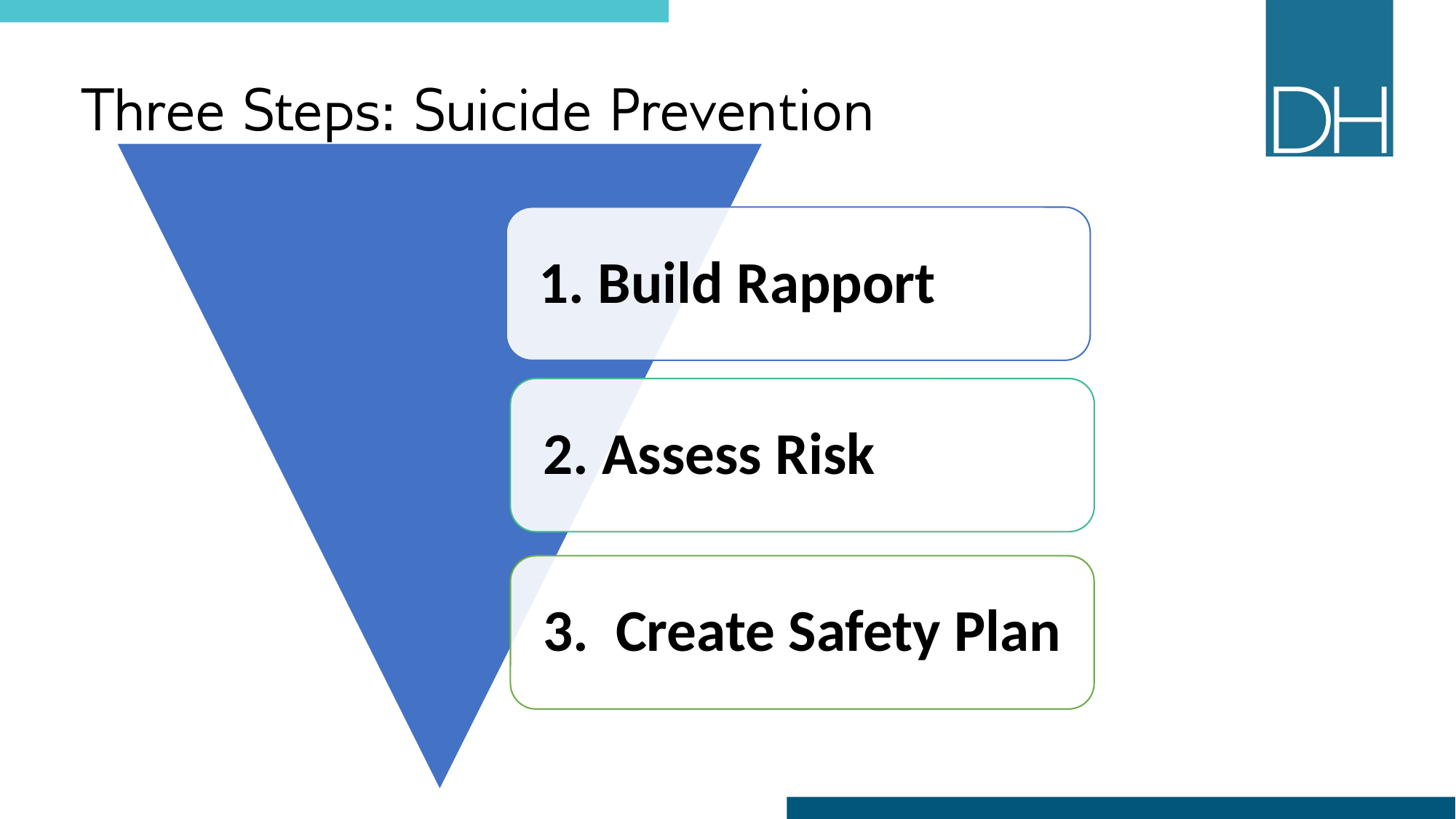

Three Steps: Suicide Prevention

1. Build Rapport
2. Assess Risk
3.  Create Safety Plan